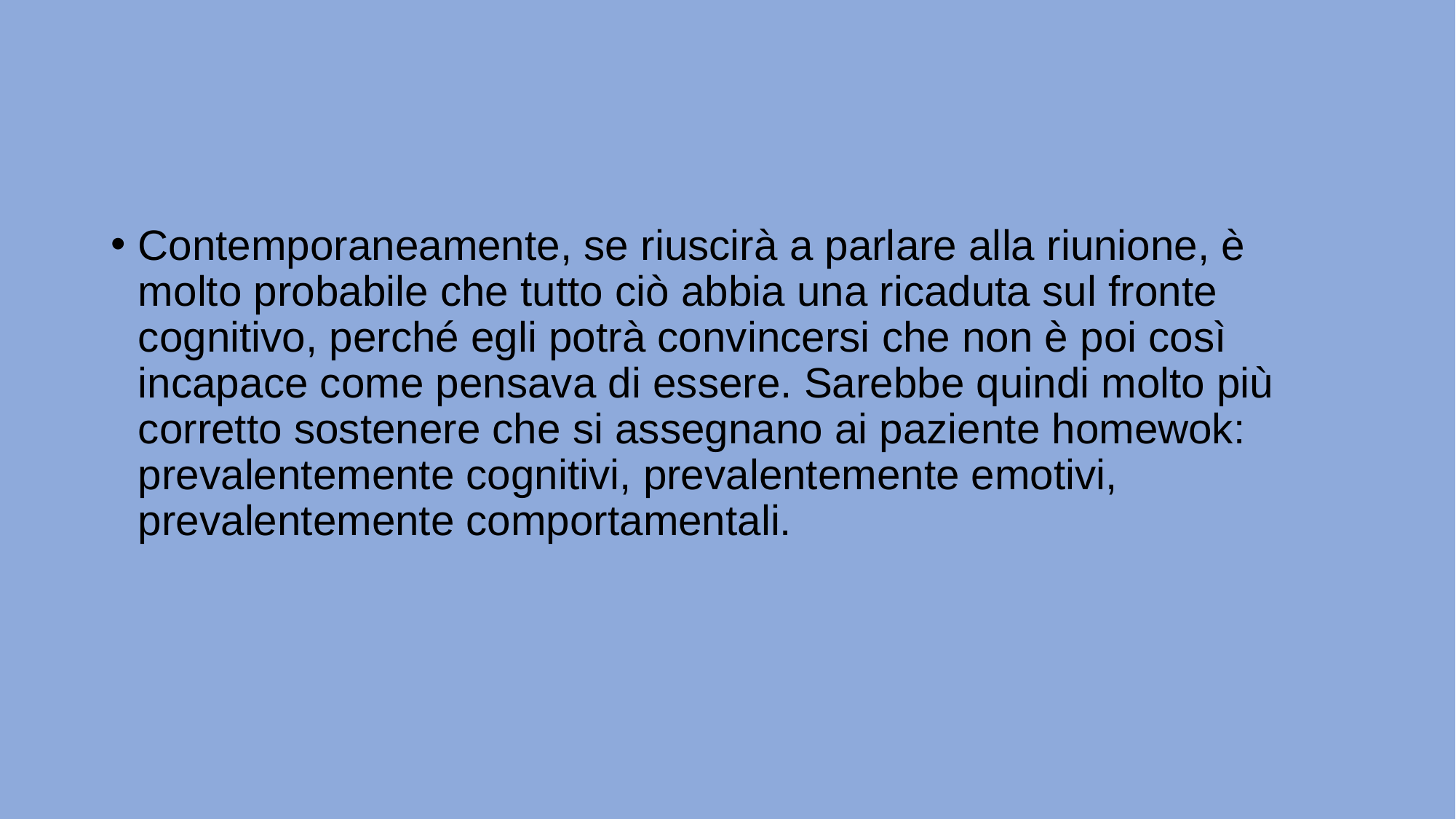

#
Contemporaneamente, se riuscirà a parlare alla riunione, è molto probabile che tutto ciò abbia una ricaduta sul fronte cognitivo, perché egli potrà convincersi che non è poi così incapace come pensava di essere. Sarebbe quindi molto più corretto sostenere che si assegnano ai paziente homewok: prevalentemente cognitivi, prevalentemente emotivi, prevalentemente comportamentali.